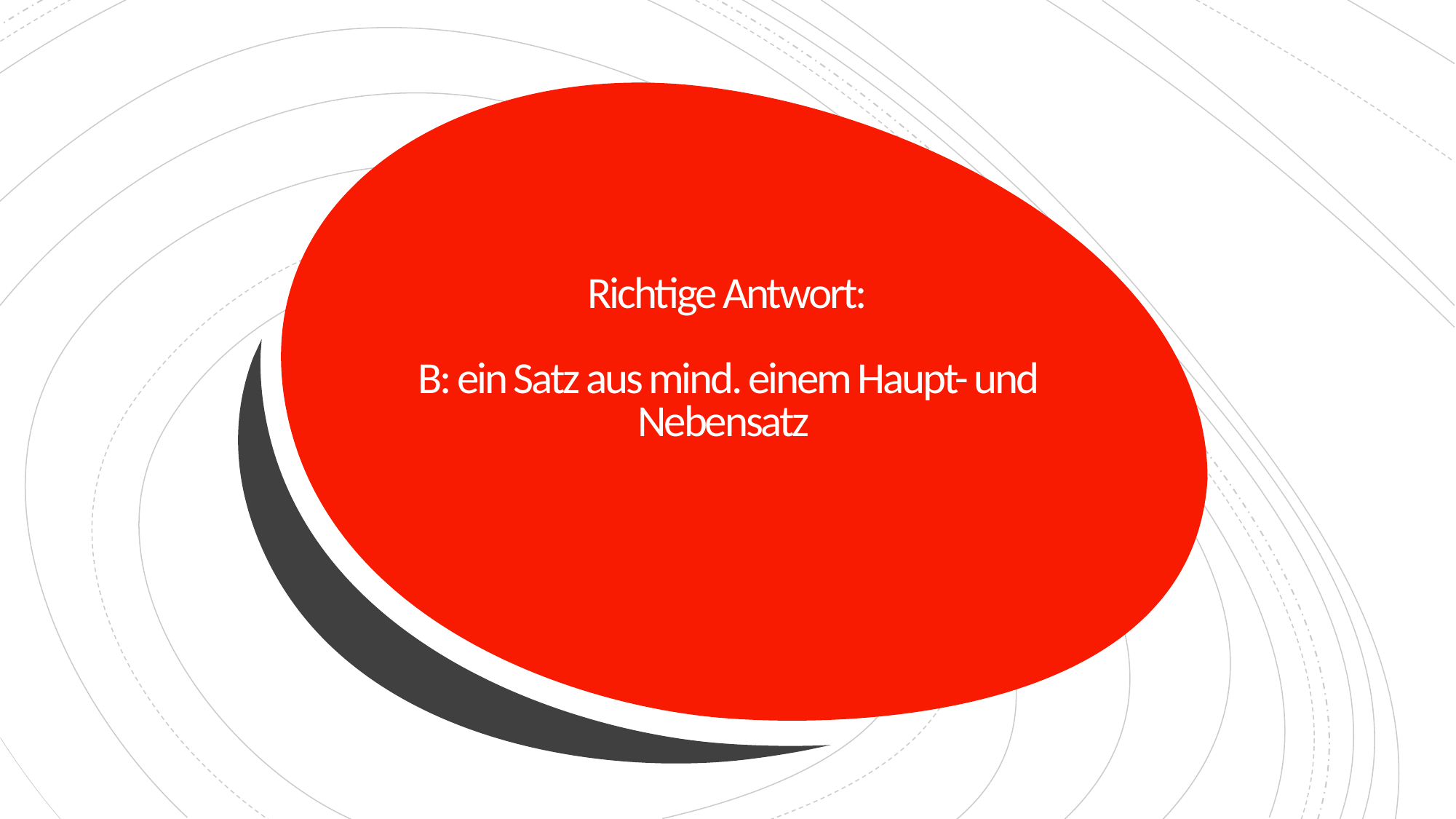

# Richtige Antwort: B: ein Satz aus mind. einem Haupt- und Nebensatz